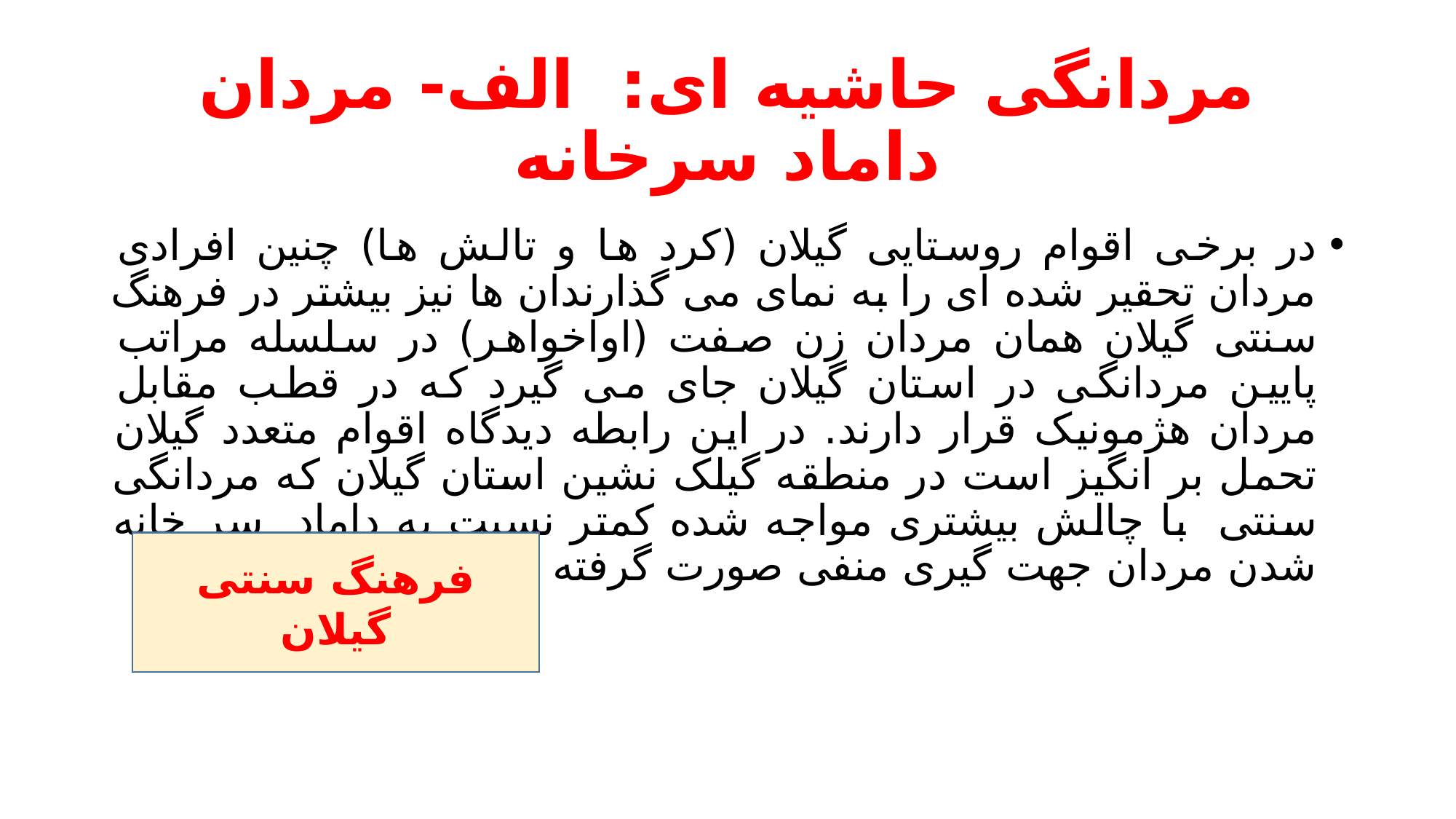

# مردانگی حاشیه ای:  الف- مردان داماد سرخانه
در برخی اقوام روستایی گیلان (کرد ها و تالش ها) چنین افرادی مردان تحقیر شده ای را به نمای می گذارندان ها نیز بیشتر در فرهنگ سنتی گیلان همان مردان زن صفت (اواخواهر) در سلسله مراتب پایین مردانگی در استان گیلان جای می گیرد که در قطب مقابل مردان هژمونیک قرار دارند. در این رابطه دیدگاه اقوام متعدد گیلان تحمل بر انگیز است در منطقه گیلک نشین استان گیلان که مردانگی سنتی  با چالش بیشتری مواجه شده کمتر نسبت به داماد  سر خانه شدن مردان جهت گیری منفی صورت گرفته است.

فرهنگ سنتی گیلان